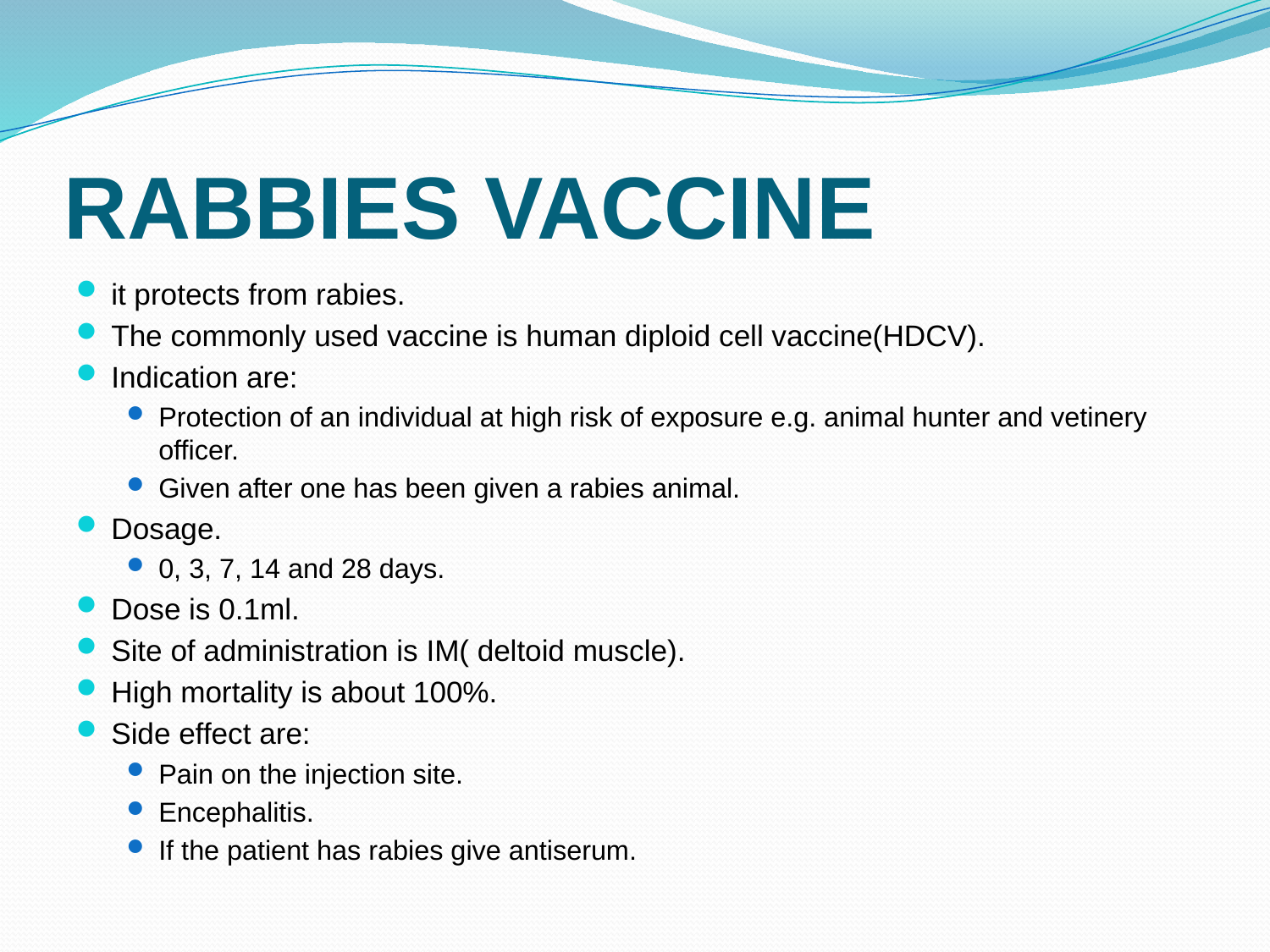

# RABBIES VACCINE
it protects from rabies.
The commonly used vaccine is human diploid cell vaccine(HDCV).
Indication are:
Protection of an individual at high risk of exposure e.g. animal hunter and vetinery officer.
Given after one has been given a rabies animal.
Dosage.
0, 3, 7, 14 and 28 days.
Dose is 0.1ml.
Site of administration is IM( deltoid muscle).
High mortality is about 100%.
Side effect are:
Pain on the injection site.
Encephalitis.
If the patient has rabies give antiserum.